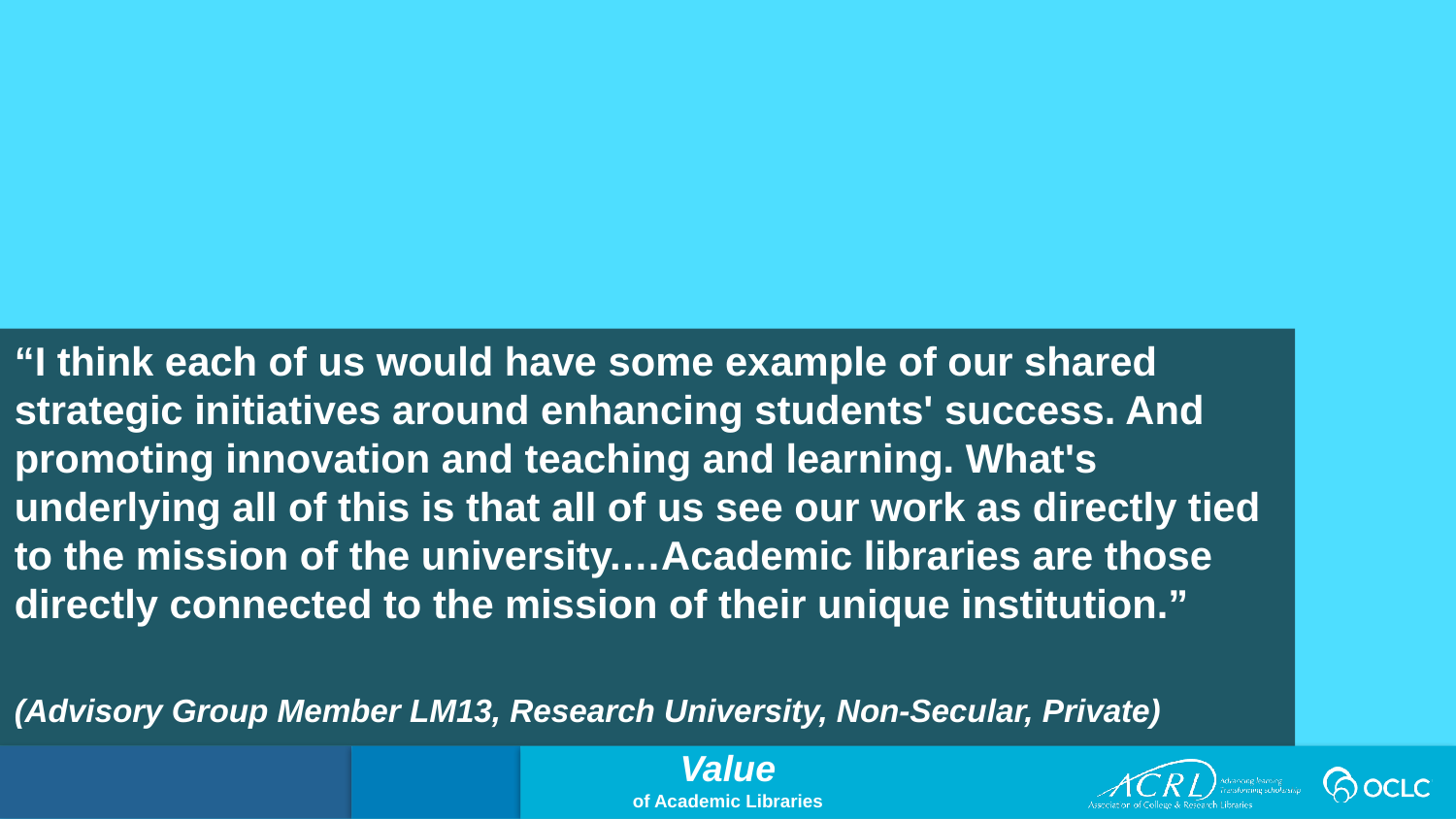

“I think each of us would have some example of our shared strategic initiatives around enhancing students' success. And promoting innovation and teaching and learning. What's underlying all of this is that all of us see our work as directly tied to the mission of the university.…Academic libraries are those directly connected to the mission of their unique institution.”

(Advisory Group Member LM13, Research University, Non-Secular, Private)